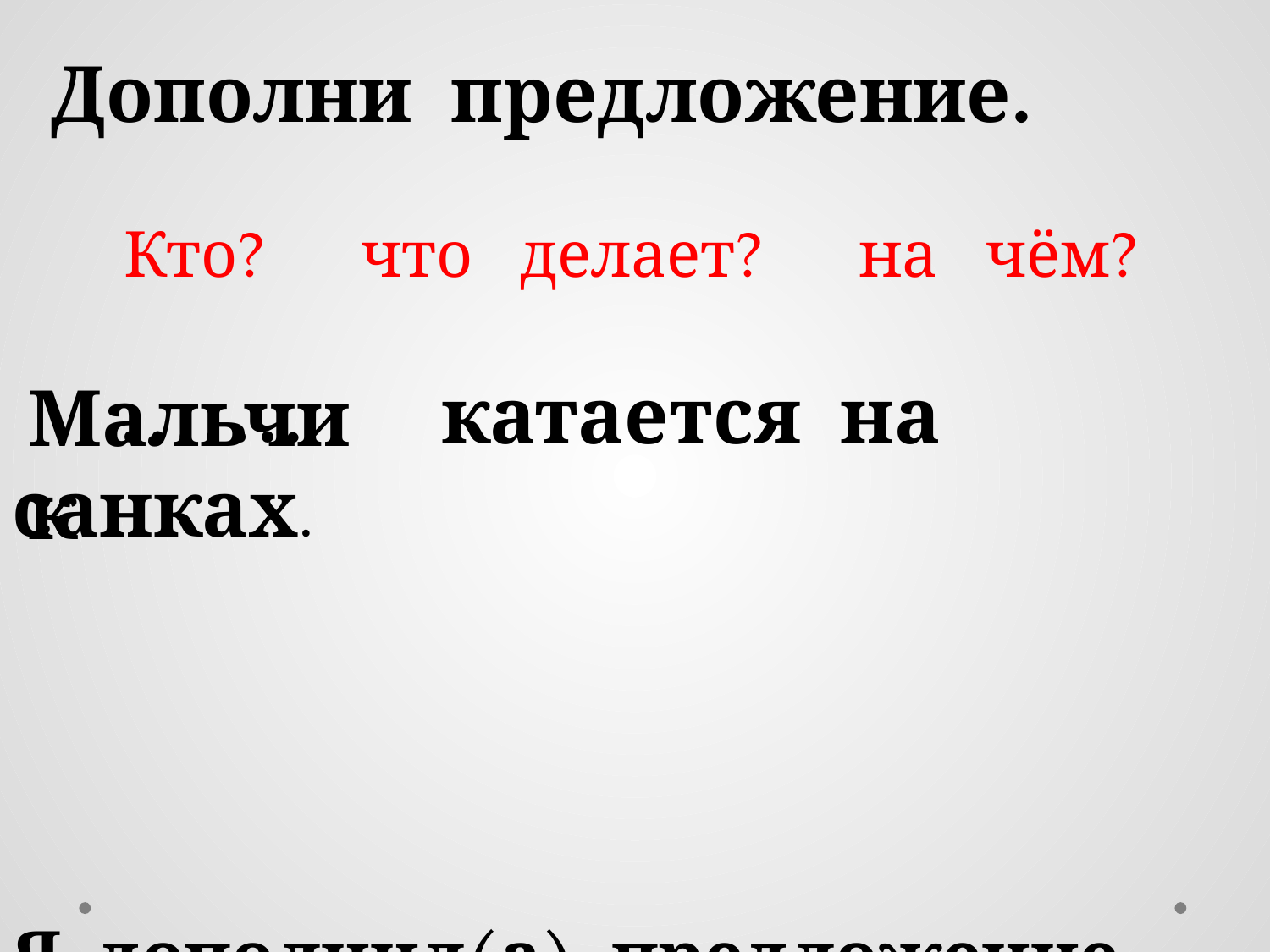

Дополни  предложение.

       Кто?      что   делает?      на   чём?

                           катается  на  санках.

Я  дополнил(а)  предложение.

…….
Мальчик